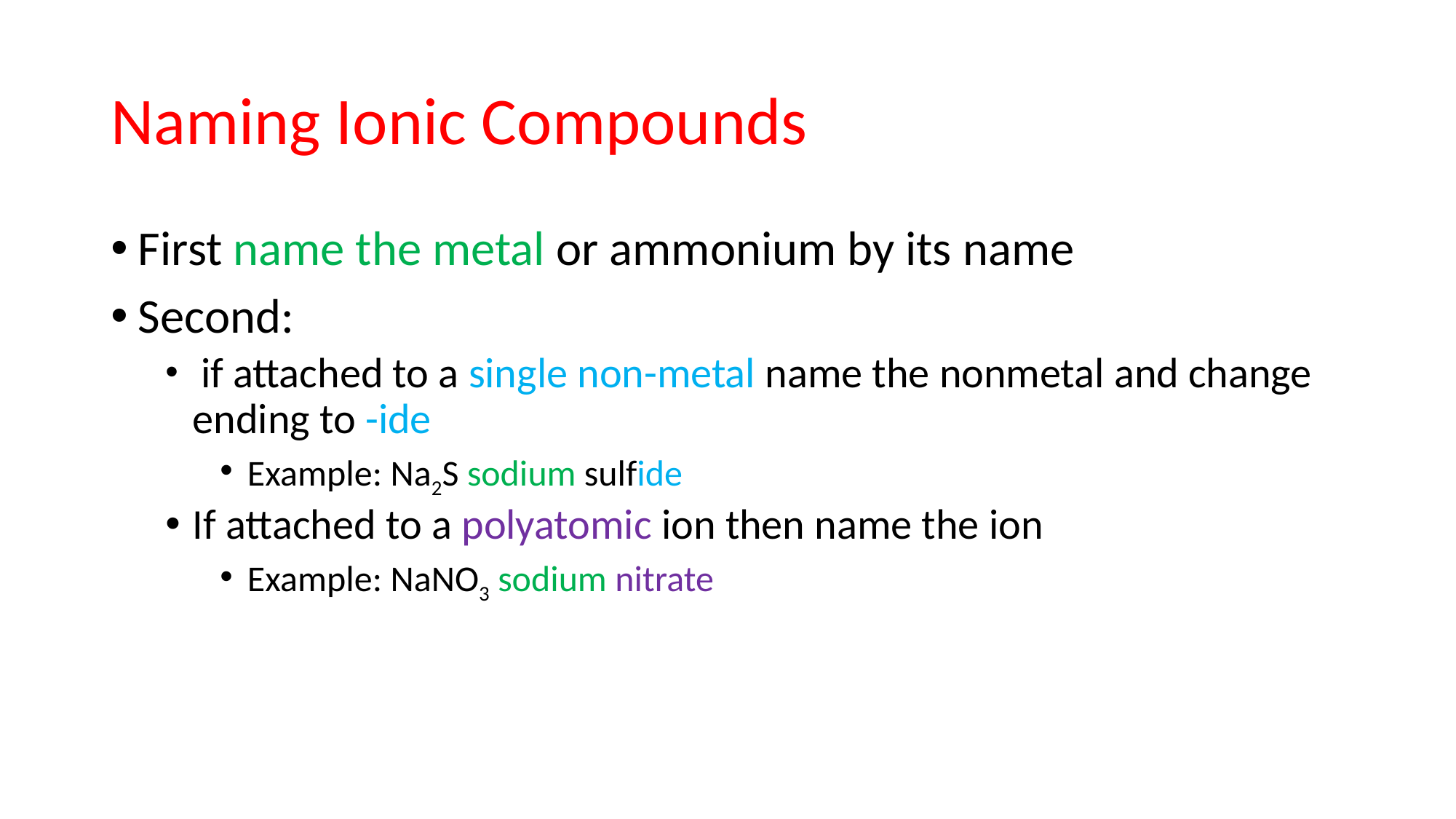

# Naming Ionic Compounds
First name the metal or ammonium by its name
Second:
 if attached to a single non-metal name the nonmetal and change ending to -ide
Example: Na2S sodium sulfide
If attached to a polyatomic ion then name the ion
Example: NaNO3 sodium nitrate